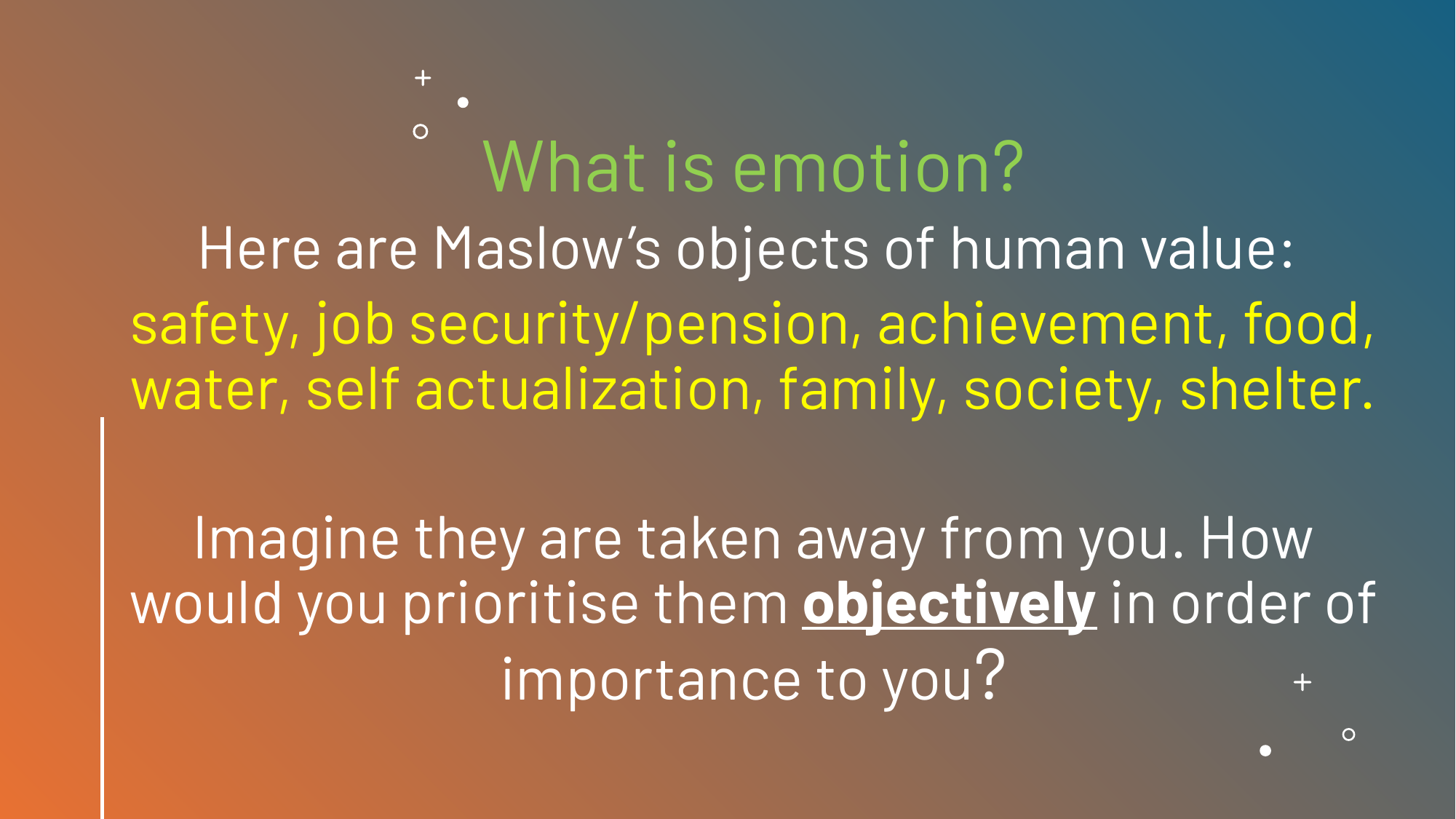

What is emotion?
Here are Maslow’s objects of human value:
safety, job security/pension, achievement, food, water, self actualization, family, society, shelter.

Imagine they are taken away from you. How would you prioritise them objectively in order of importance to you?